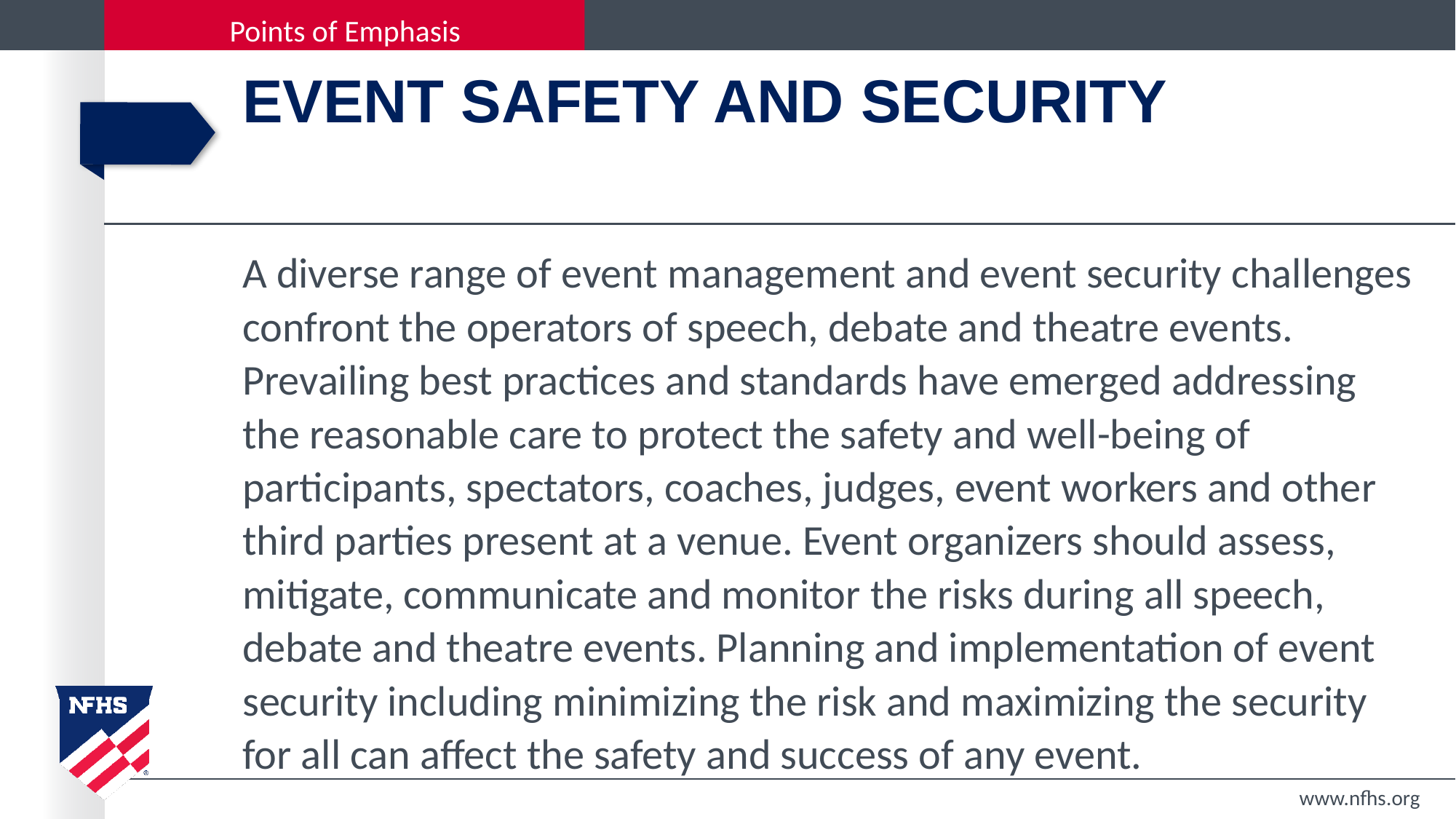

# Event Safety and Security
A diverse range of event management and event security challenges confront the operators of speech, debate and theatre events. Prevailing best practices and standards have emerged addressing the reasonable care to protect the safety and well-being of participants, spectators, coaches, judges, event workers and other third parties present at a venue. Event organizers should assess, mitigate, communicate and monitor the risks during all speech, debate and theatre events. Planning and implementation of event security including minimizing the risk and maximizing the security for all can affect the safety and success of any event.

www.nfhs.org